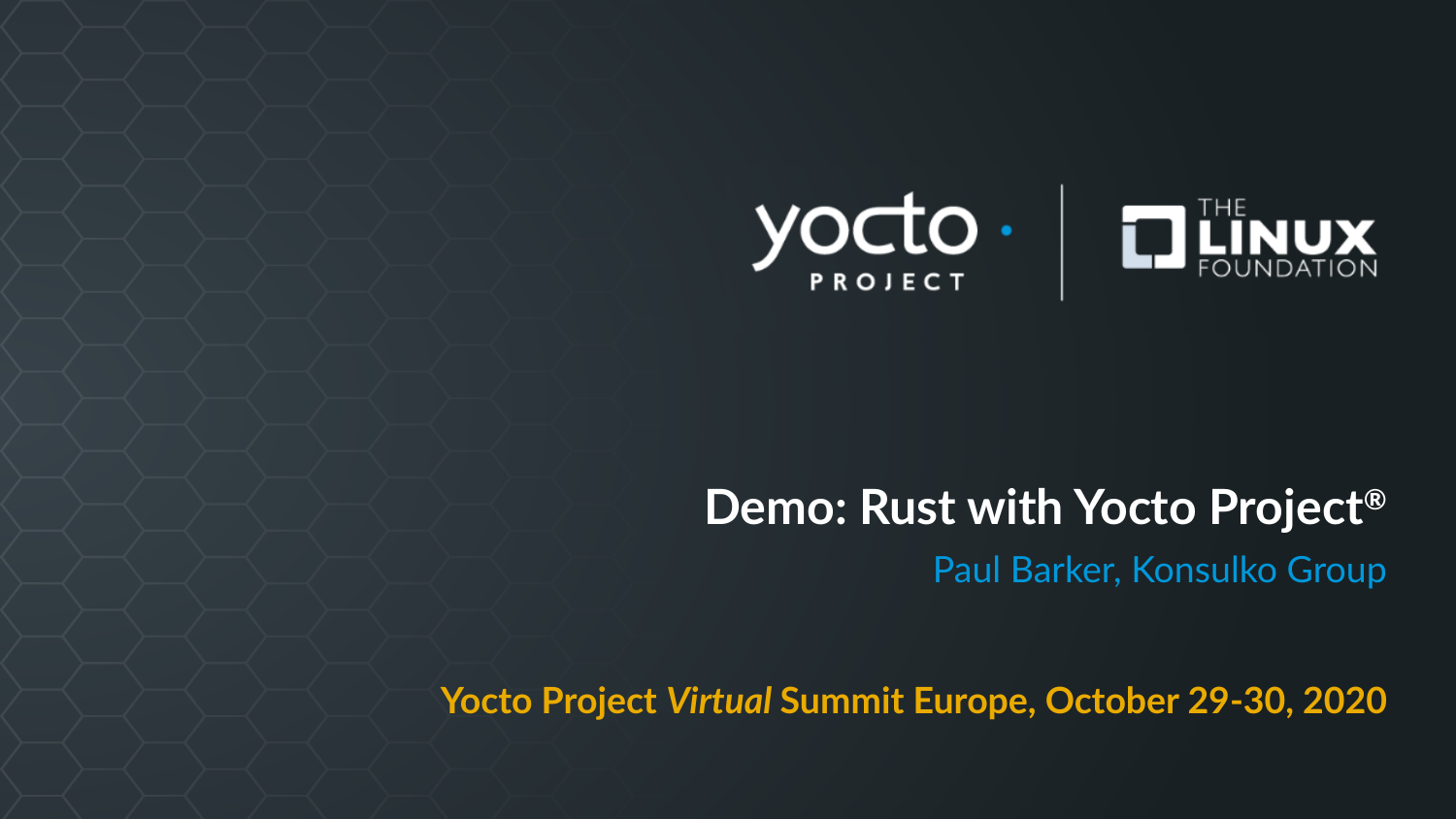

# Demo: Rust with Yocto Project®
Paul Barker, Konsulko Group

Yocto Project Virtual Summit Europe, October 29-30, 2020